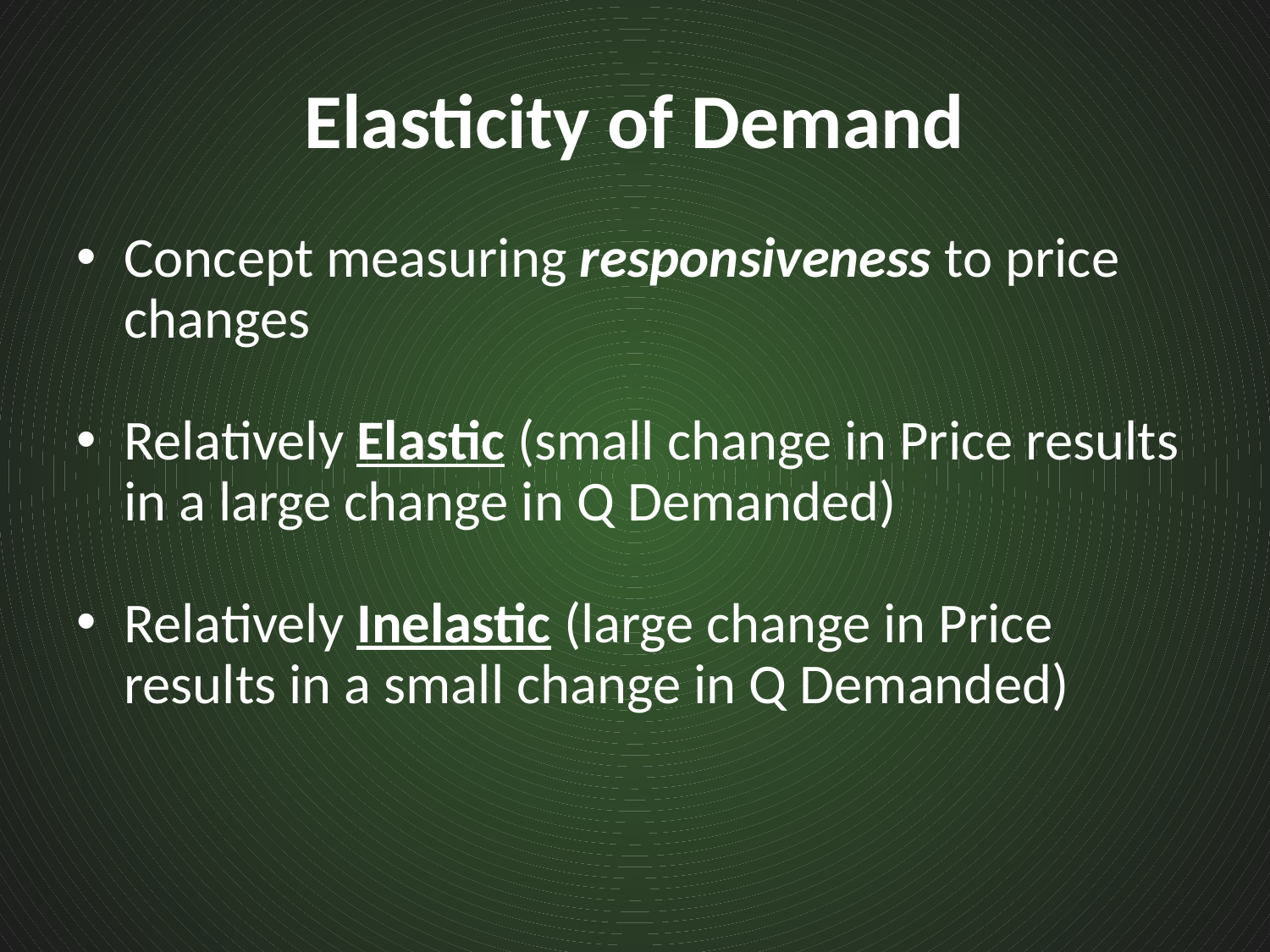

# Elasticity of Demand
Concept measuring responsiveness to price changes

Relatively Elastic (small change in Price results in a large change in Q Demanded)

Relatively Inelastic (large change in Price results in a small change in Q Demanded)